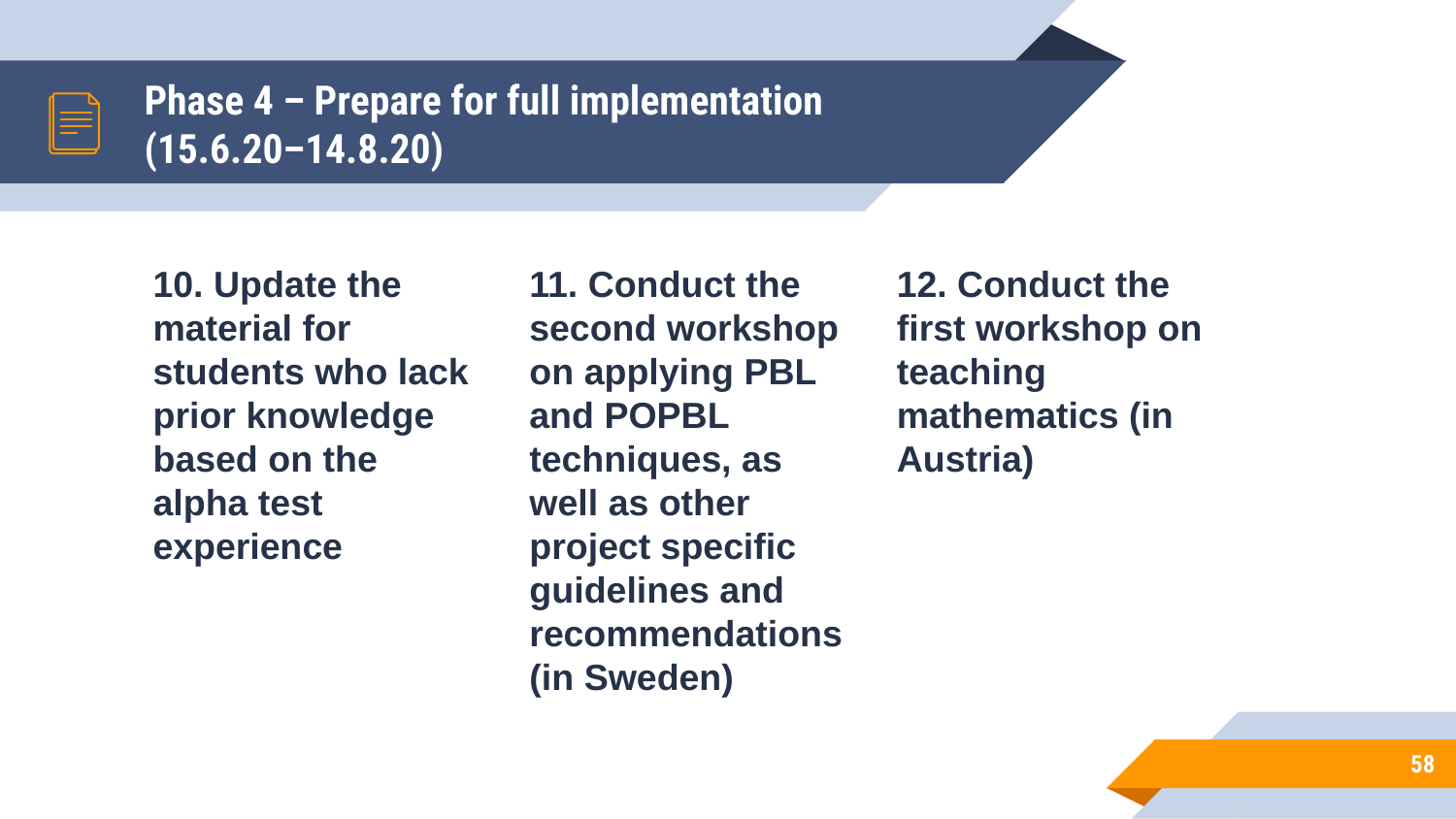

# Phase 4 – Prepare for full implementation (15.6.20–14.8.20)

10. Update the material for students who lack prior knowledge based on the alpha test experience
11. Conduct the second workshop on applying PBL and POPBL techniques, as well as other project specific guidelines and recommendations (in Sweden)
12. Conduct the first workshop on teaching mathematics (in Austria)
58